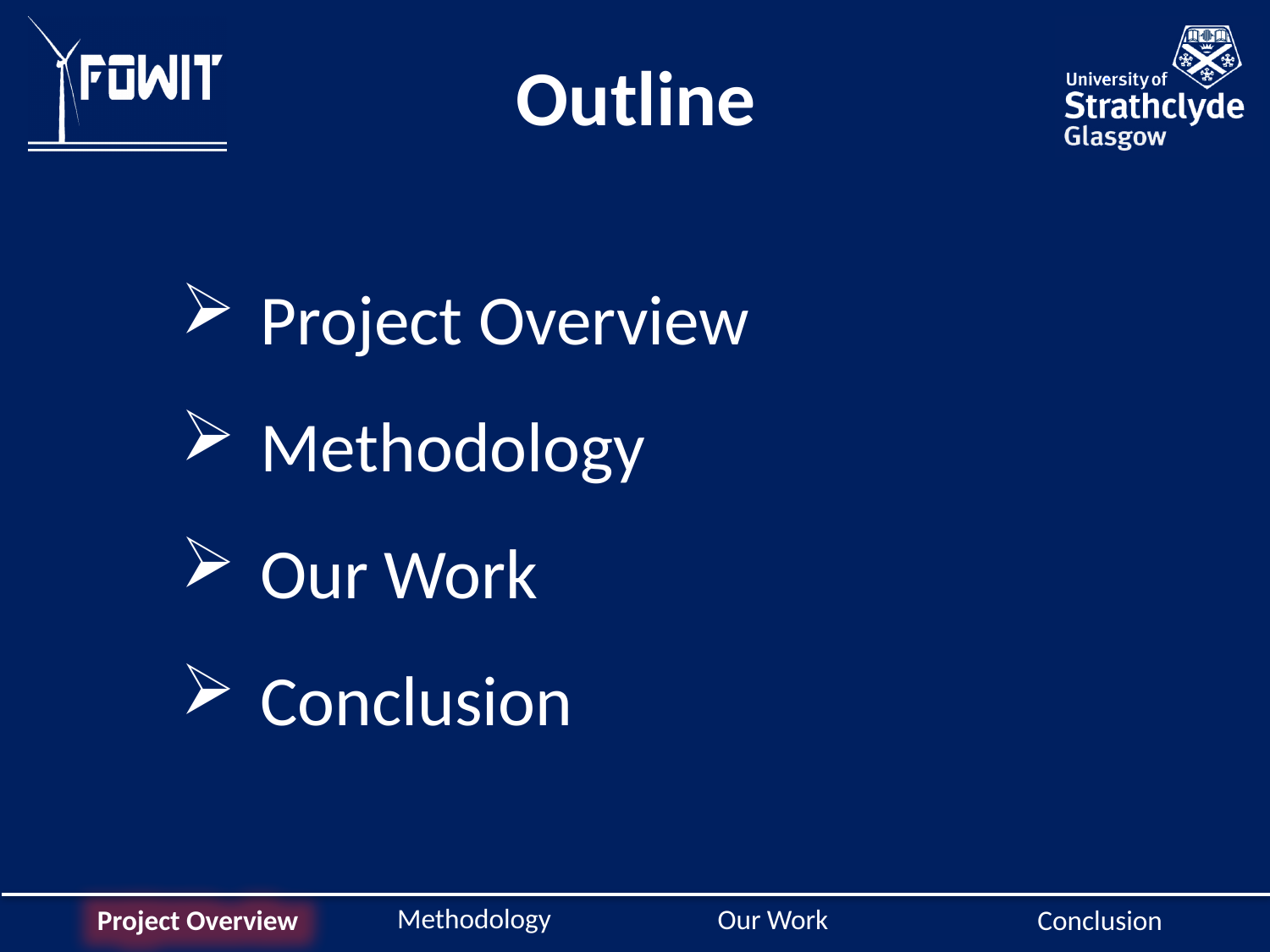

Outline
Project Overview
Methodology
Our Work
Conclusion